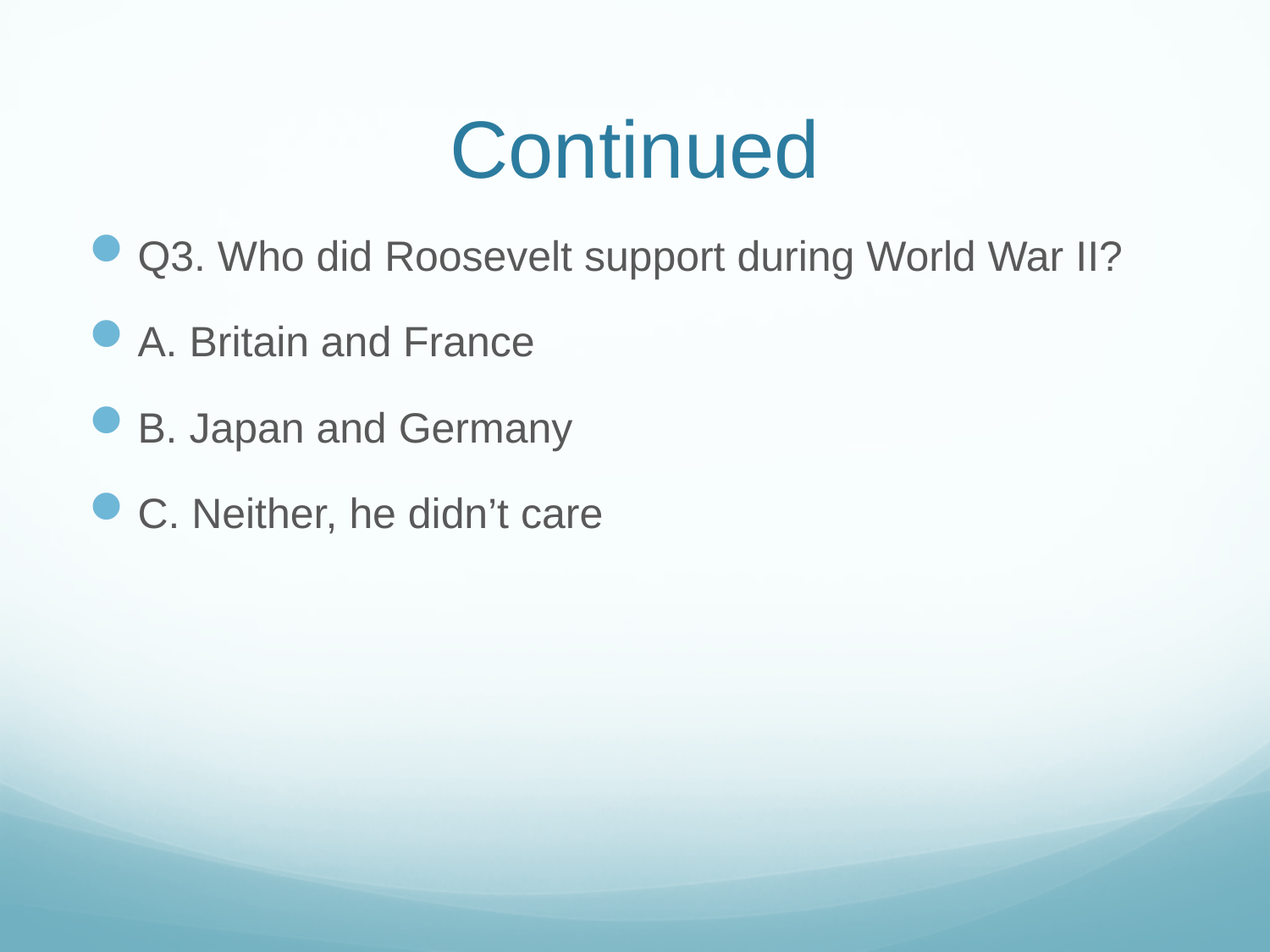

# Continued
Q3. Who did Roosevelt support during World War II?
A. Britain and France
B. Japan and Germany
C. Neither, he didn’t care